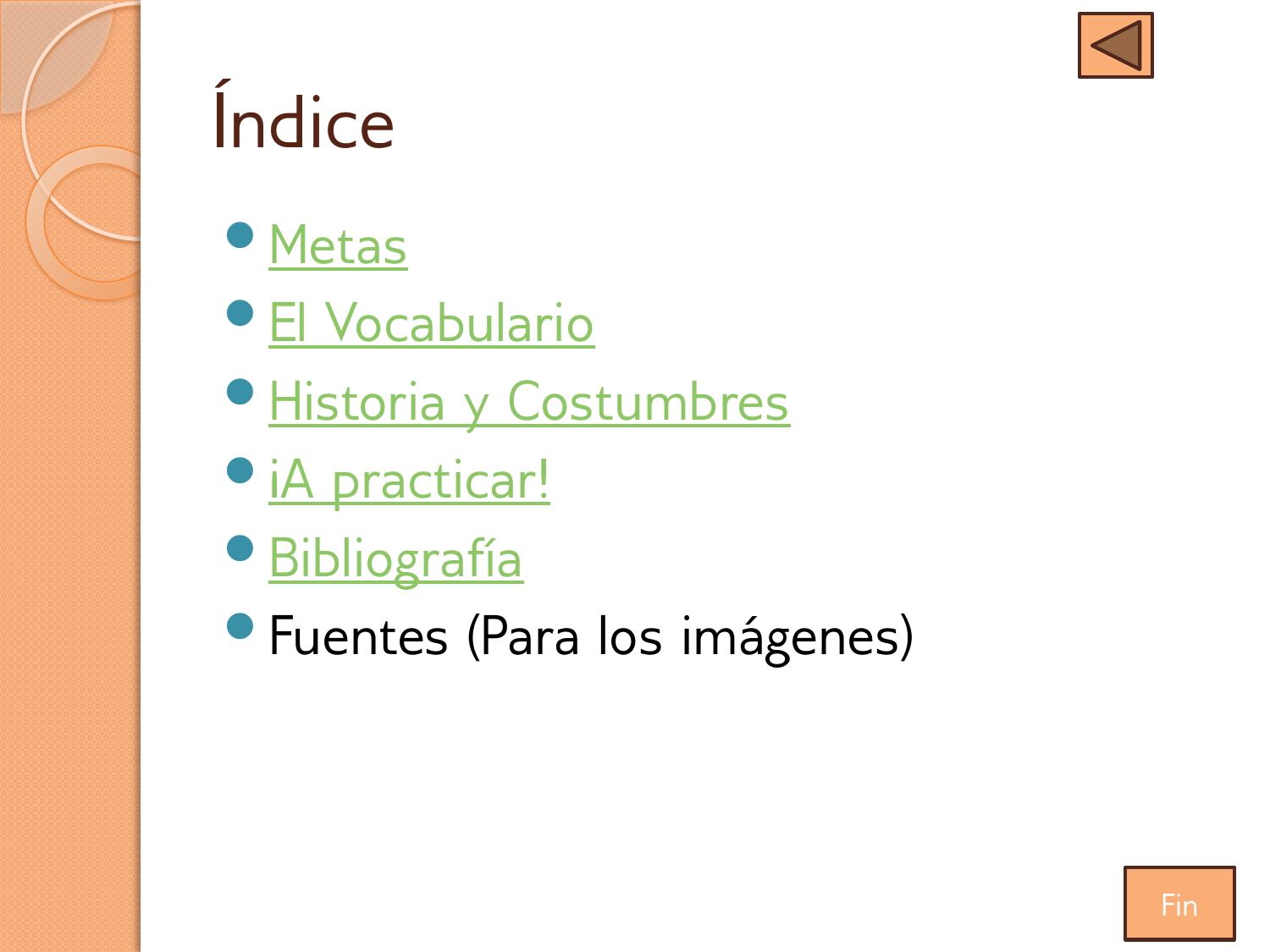

# ĺndice
Metas
El Vocabulario
Historia y Costumbres
¡A practicar!
Bibliografía
Fuentes (Para los imágenes)
Fin